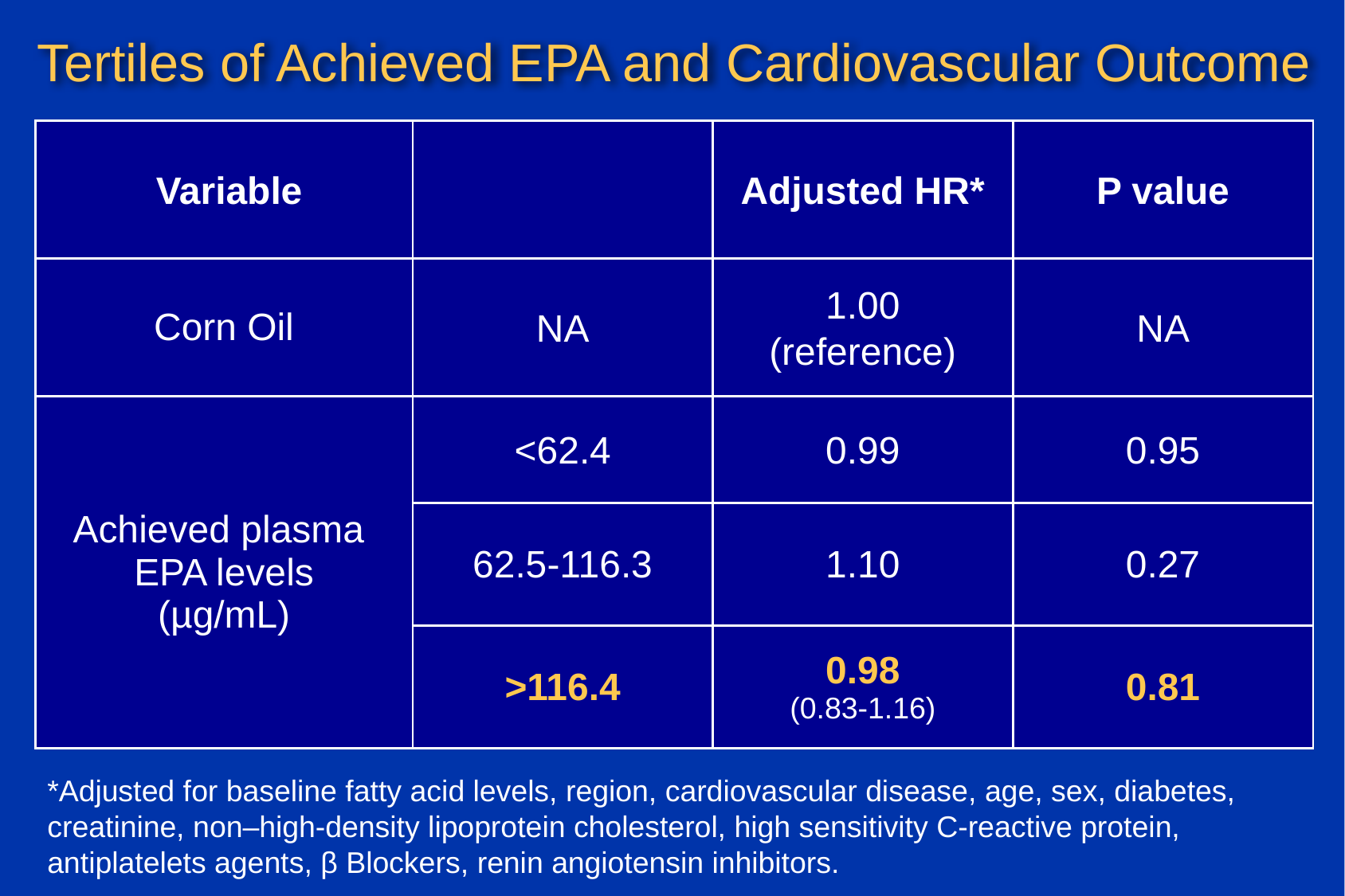

# Tertiles of Achieved EPA and Cardiovascular Outcome
| Variable |  | Adjusted HR\* | P value |
| --- | --- | --- | --- |
| Corn Oil | NA | 1.00 (reference) | NA |
| Achieved plasma EPA levels (µg/mL) | <62.4 | 0.99 | 0.95 |
|  | 62.5-116.3 | 1.10 | 0.27 |
|  | >116.4 | 0.98 (0.83-1.16) | 0.81 |
*Adjusted for baseline fatty acid levels, region, cardiovascular disease, age, sex, diabetes, creatinine, non–high-density lipoprotein cholesterol, high sensitivity C-reactive protein, antiplatelets agents, β Blockers, renin angiotensin inhibitors.